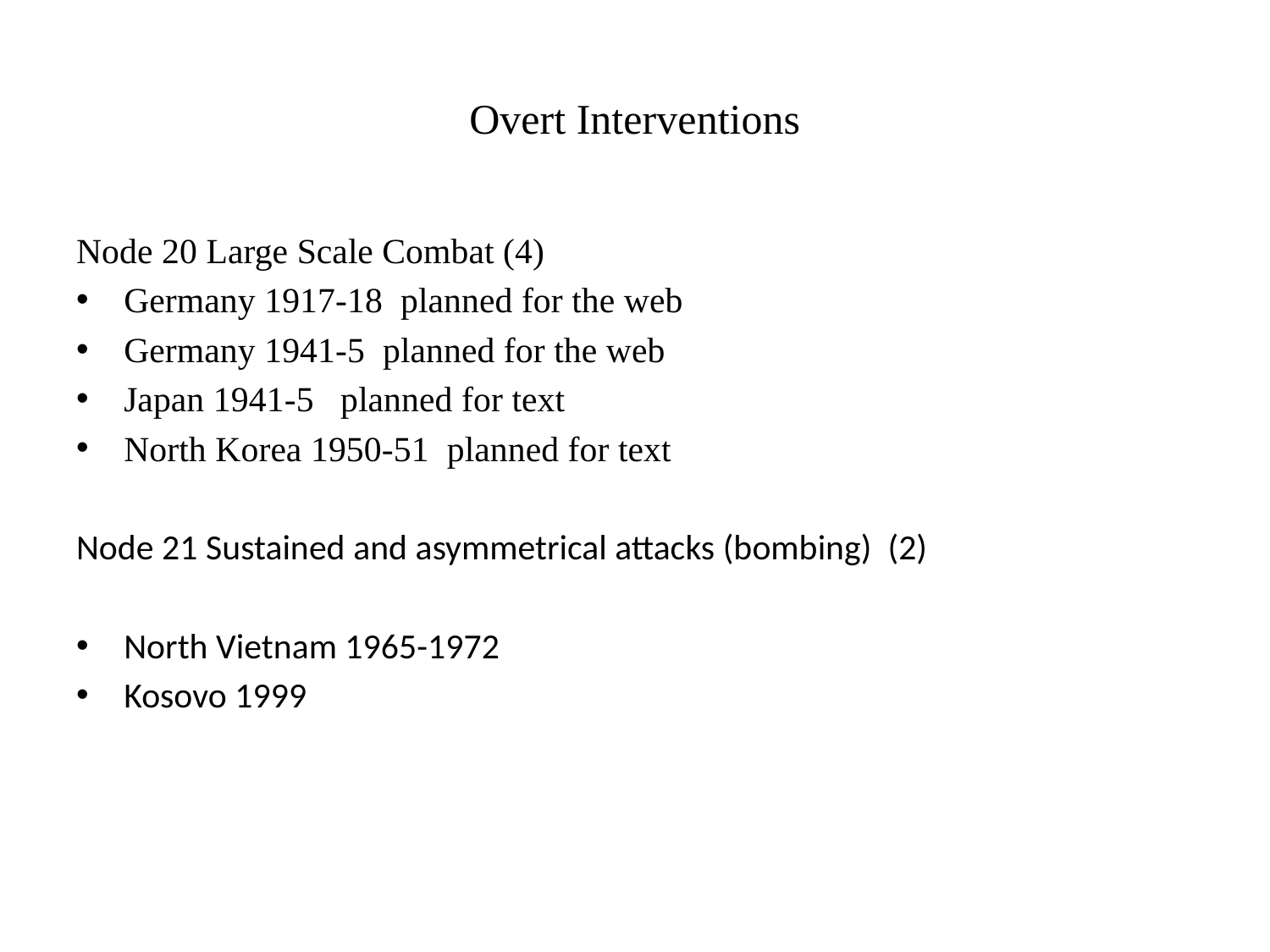

# Overt Interventions
Node 20 Large Scale Combat (4)
Germany 1917-18  planned for the web
Germany 1941-5  planned for the web
Japan 1941-5   planned for text
North Korea 1950-51  planned for text

Node 21 Sustained and asymmetrical attacks (bombing)  (2)

North Vietnam 1965-1972
Kosovo 1999